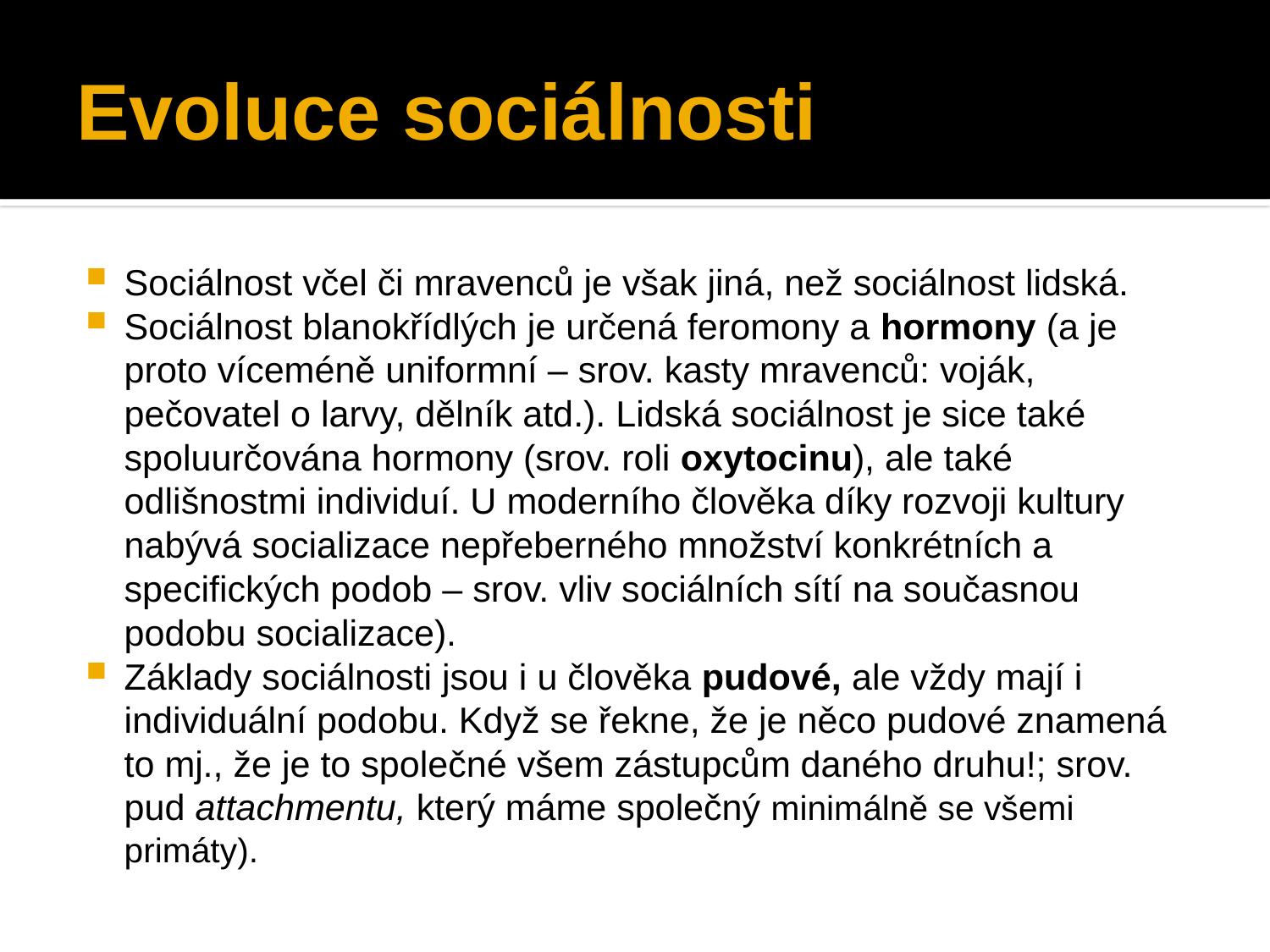

# Evoluce sociálnosti
Sociálnost včel či mravenců je však jiná, než sociálnost lidská.
Sociálnost blanokřídlých je určená feromony a hormony (a je proto víceméně uniformní – srov. kasty mravenců: voják, pečovatel o larvy, dělník atd.). Lidská sociálnost je sice také spoluurčována hormony (srov. roli oxytocinu), ale také odlišnostmi individuí. U moderního člověka díky rozvoji kultury nabývá socializace nepřeberného množství konkrétních a specifických podob – srov. vliv sociálních sítí na současnou podobu socializace).
Základy sociálnosti jsou i u člověka pudové, ale vždy mají i individuální podobu. Když se řekne, že je něco pudové znamená to mj., že je to společné všem zástupcům daného druhu!; srov. pud attachmentu, který máme společný minimálně se všemi primáty).